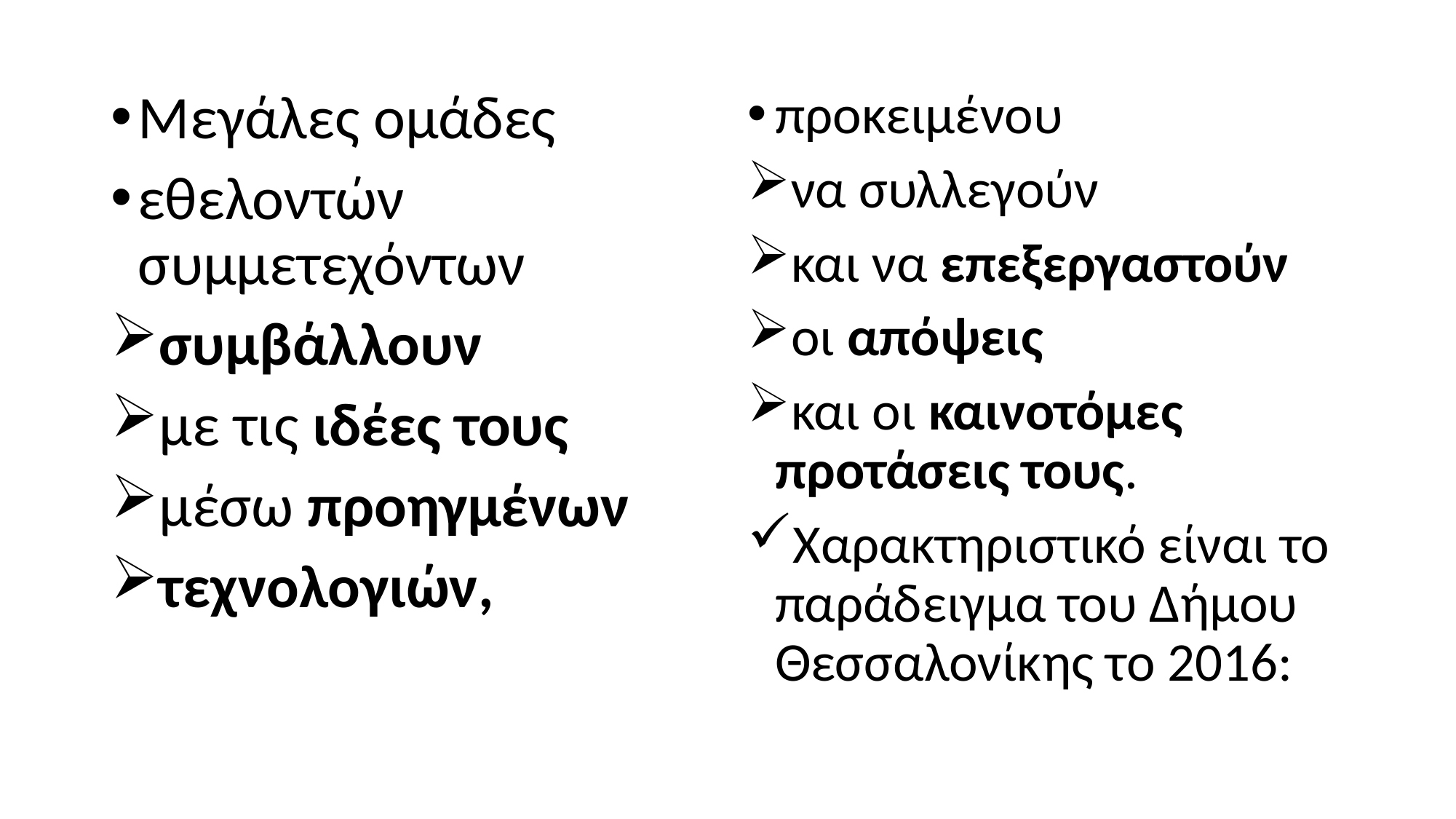

Μεγάλες ομάδες
εθελοντών συμμετεχόντων
συμβάλλουν
με τις ιδέες τους
μέσω προηγμένων
τεχνολογιών,

προκειμένου
να συλλεγούν
και να επεξεργαστούν
οι απόψεις
και οι καινοτόμες προτάσεις τους.
Χαρακτηριστικό είναι το παράδειγμα του Δήμου Θεσσαλονίκης το 2016: